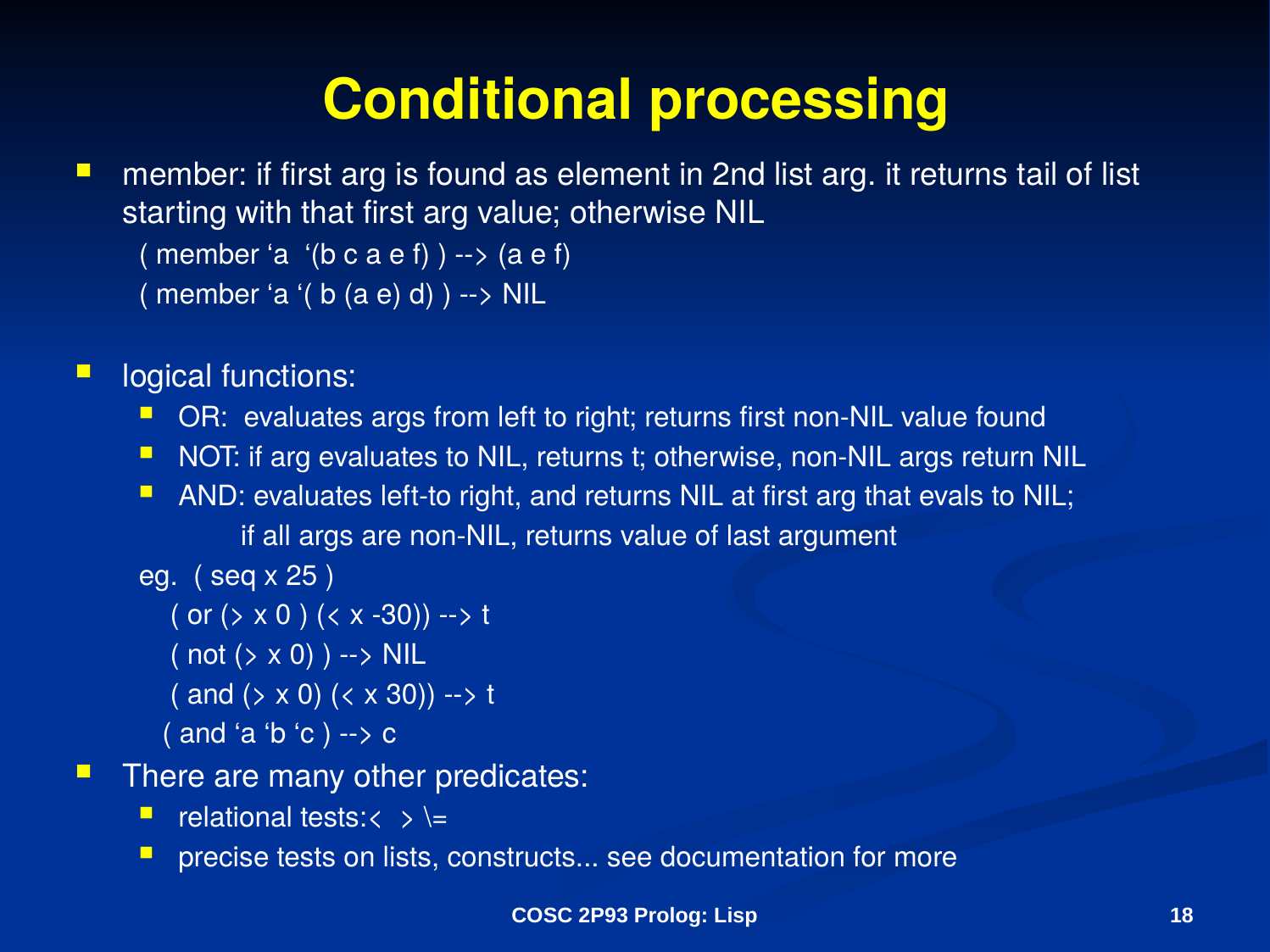

# Conditional processing
member: if first arg is found as element in 2nd list arg. it returns tail of list starting with that first arg value; otherwise NIL
( member ‘a  ‘(b c a e f) ) --> (a e f)
( member ‘a ‘( b (a e) d) ) --> NIL

logical functions:
OR:  evaluates args from left to right; returns first non-NIL value found
NOT: if arg evaluates to NIL, returns t; otherwise, non-NIL args return NIL
AND: evaluates left-to right, and returns NIL at first arg that evals to NIL;
             if all args are non-NIL, returns value of last argument
eg.  ( seq x 25 )
    ( or (> x 0 ) (< x -30)) --> t
    ( not (> x 0) ) --> NIL
    ( and (> x 0) (< x 30)) --> t
   ( and ‘a ‘b ‘c ) --> c
There are many other predicates:
relational tests:<  > \=
precise tests on lists, constructs... see documentation for more
COSC 2P93 Prolog: Lisp
18